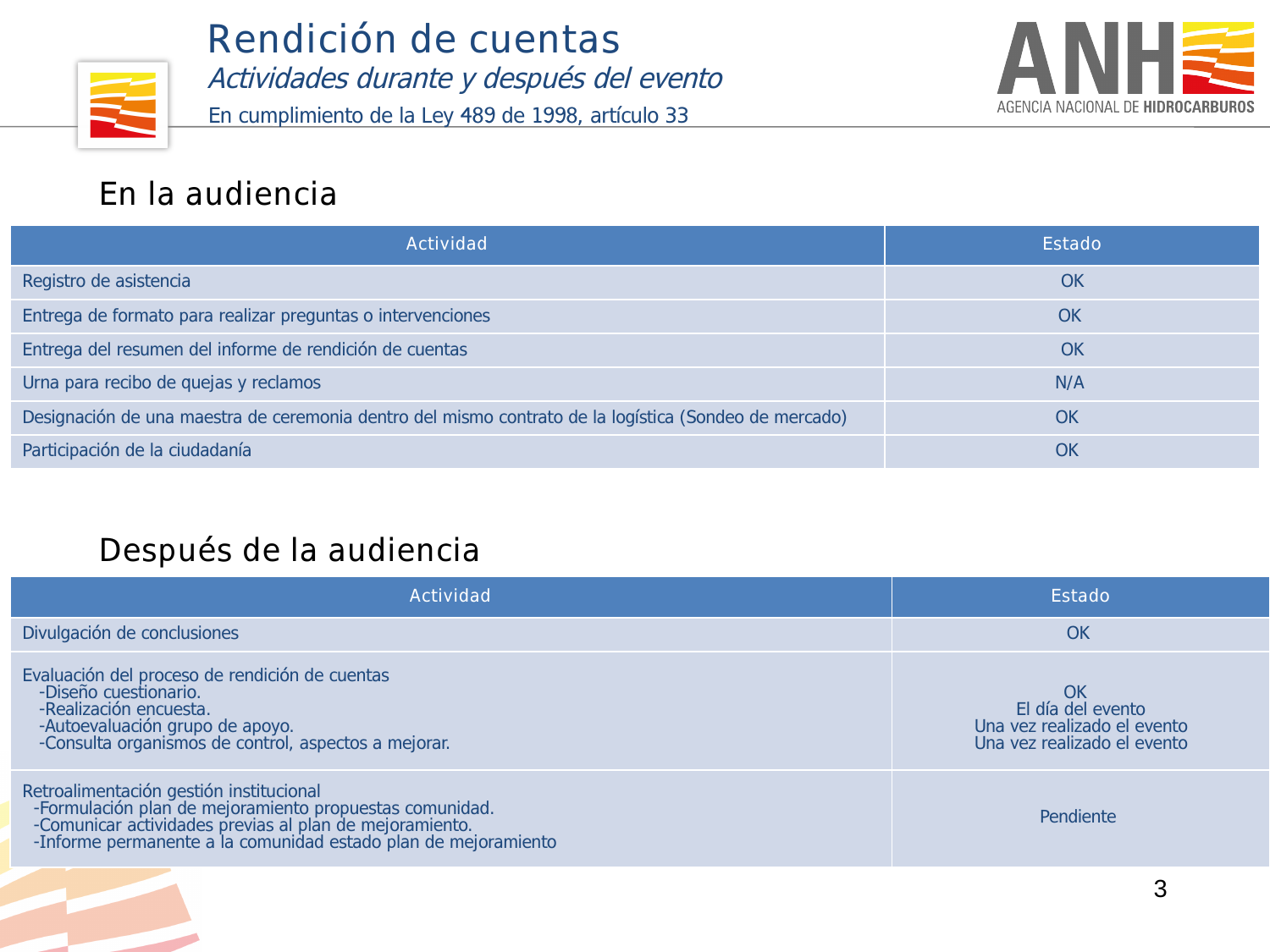

Rendición de cuentas
Actividades durante y después del evento
En cumplimiento de la Ley 489 de 1998, artículo 33
En la audiencia
| Actividad | Estado |
| --- | --- |
| Registro de asistencia | OK |
| Entrega de formato para realizar preguntas o intervenciones | OK |
| Entrega del resumen del informe de rendición de cuentas | OK |
| Urna para recibo de quejas y reclamos | N/A |
| Designación de una maestra de ceremonia dentro del mismo contrato de la logística (Sondeo de mercado) | OK |
| Participación de la ciudadanía | OK |
Después de la audiencia
| Actividad | Estado |
| --- | --- |
| Divulgación de conclusiones | OK |
| Evaluación del proceso de rendición de cuentas -Diseño cuestionario. -Realización encuesta. -Autoevaluación grupo de apoyo. -Consulta organismos de control, aspectos a mejorar. | OK El día del evento Una vez realizado el evento Una vez realizado el evento |
| Retroalimentación gestión institucional -Formulación plan de mejoramiento propuestas comunidad. -Comunicar actividades previas al plan de mejoramiento. -Informe permanente a la comunidad estado plan de mejoramiento | Pendiente |
3